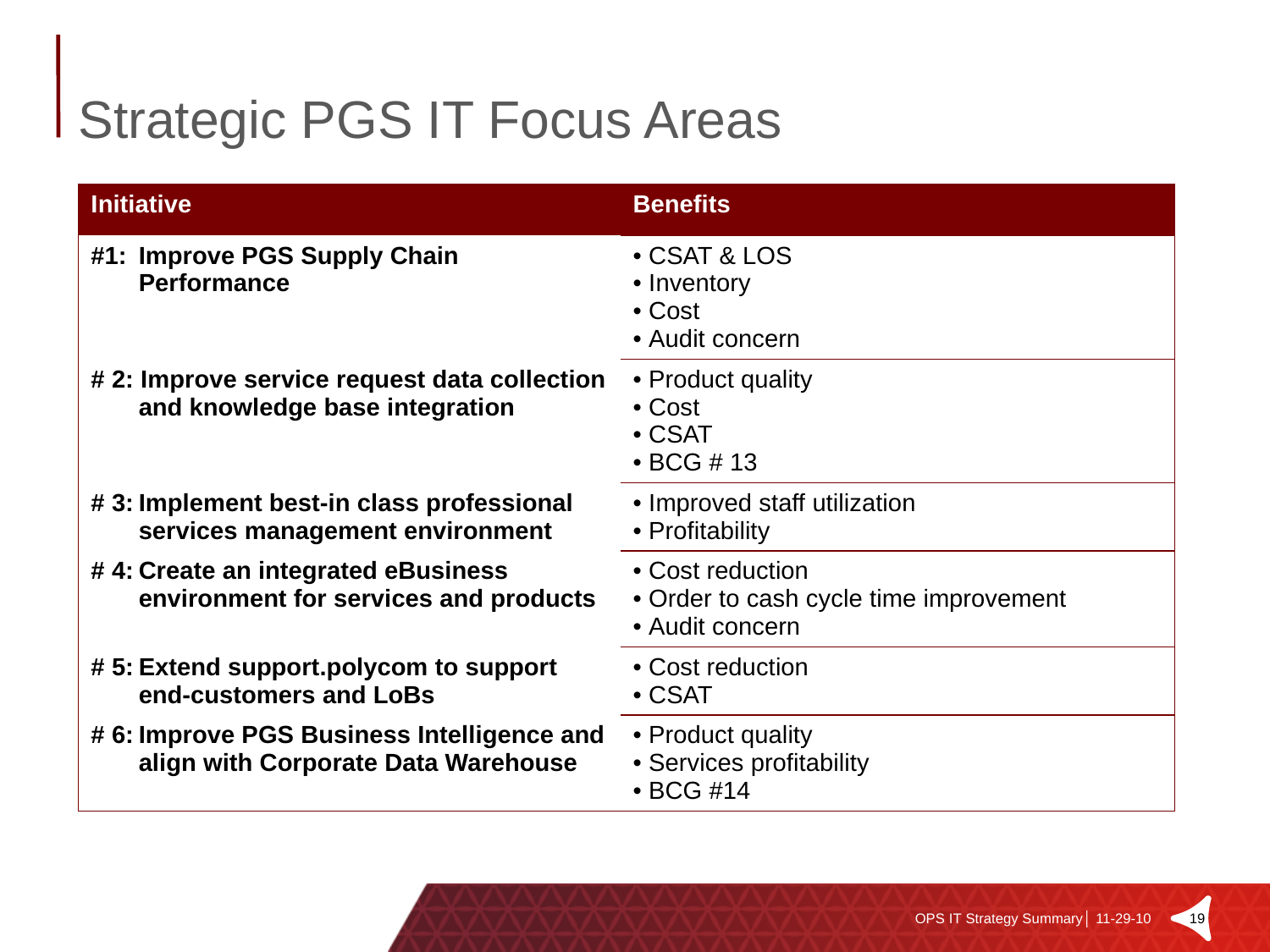

# Strategic PGS IT Focus Areas
| Initiative | Benefits |
| --- | --- |
| #1: Improve PGS Supply Chain Performance | CSAT & LOS Inventory Cost Audit concern |
| # 2: Improve service request data collection and knowledge base integration | Product quality Cost CSAT BCG # 13 |
| # 3: Implement best-in class professional services management environment | Improved staff utilization Profitability |
| # 4: Create an integrated eBusiness environment for services and products | Cost reduction Order to cash cycle time improvement Audit concern |
| # 5: Extend support.polycom to support end-customers and LoBs | Cost reduction CSAT |
| # 6: Improve PGS Business Intelligence and align with Corporate Data Warehouse | Product quality Services profitability BCG #14 |